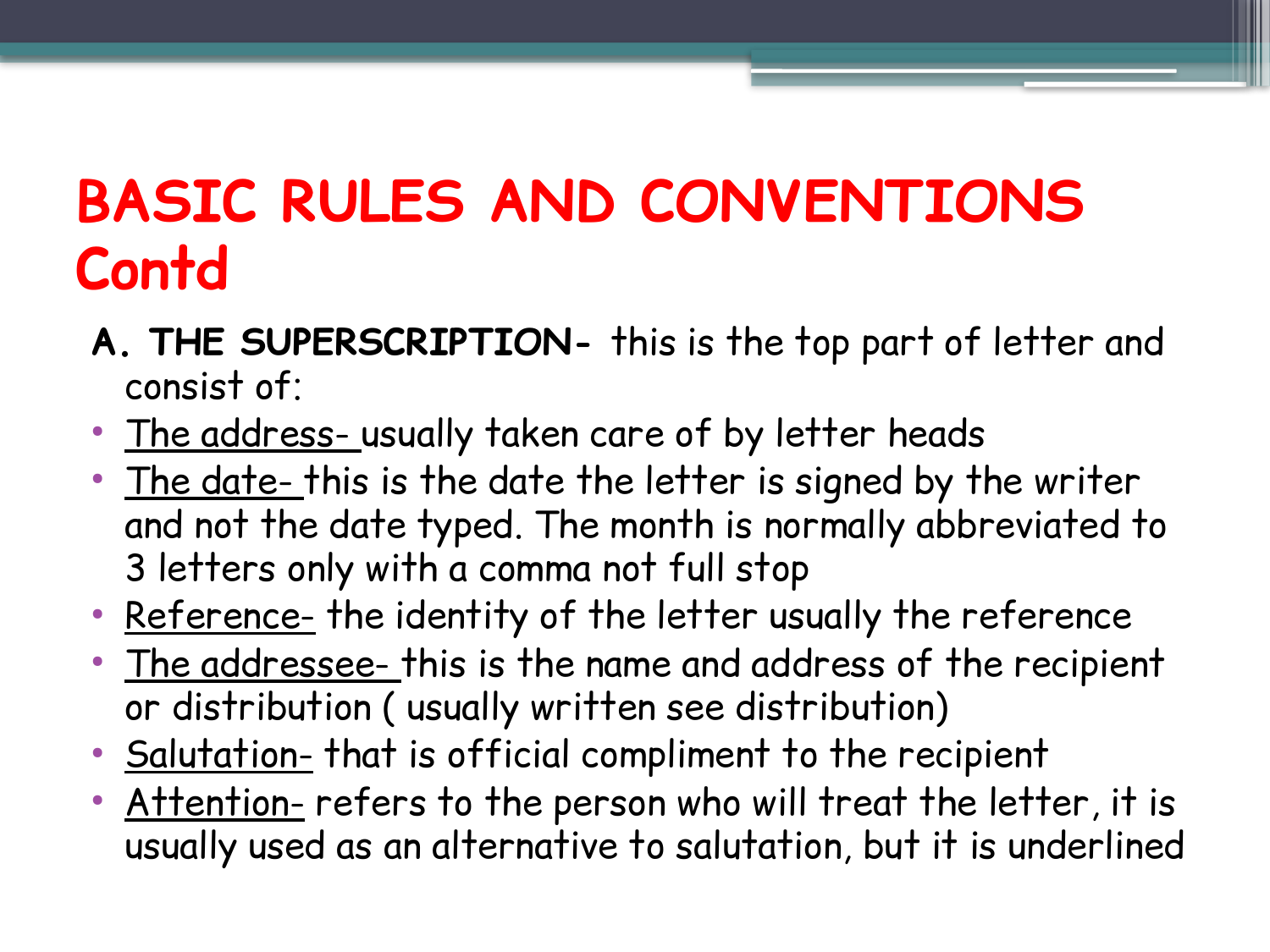

# BASIC RULES AND CONVENTIONS Contd
A. THE SUPERSCRIPTION- this is the top part of letter and consist of:
The address- usually taken care of by letter heads
The date- this is the date the letter is signed by the writer and not the date typed. The month is normally abbreviated to 3 letters only with a comma not full stop
Reference- the identity of the letter usually the reference
The addressee- this is the name and address of the recipient or distribution ( usually written see distribution)
Salutation- that is official compliment to the recipient
Attention- refers to the person who will treat the letter, it is usually used as an alternative to salutation, but it is underlined